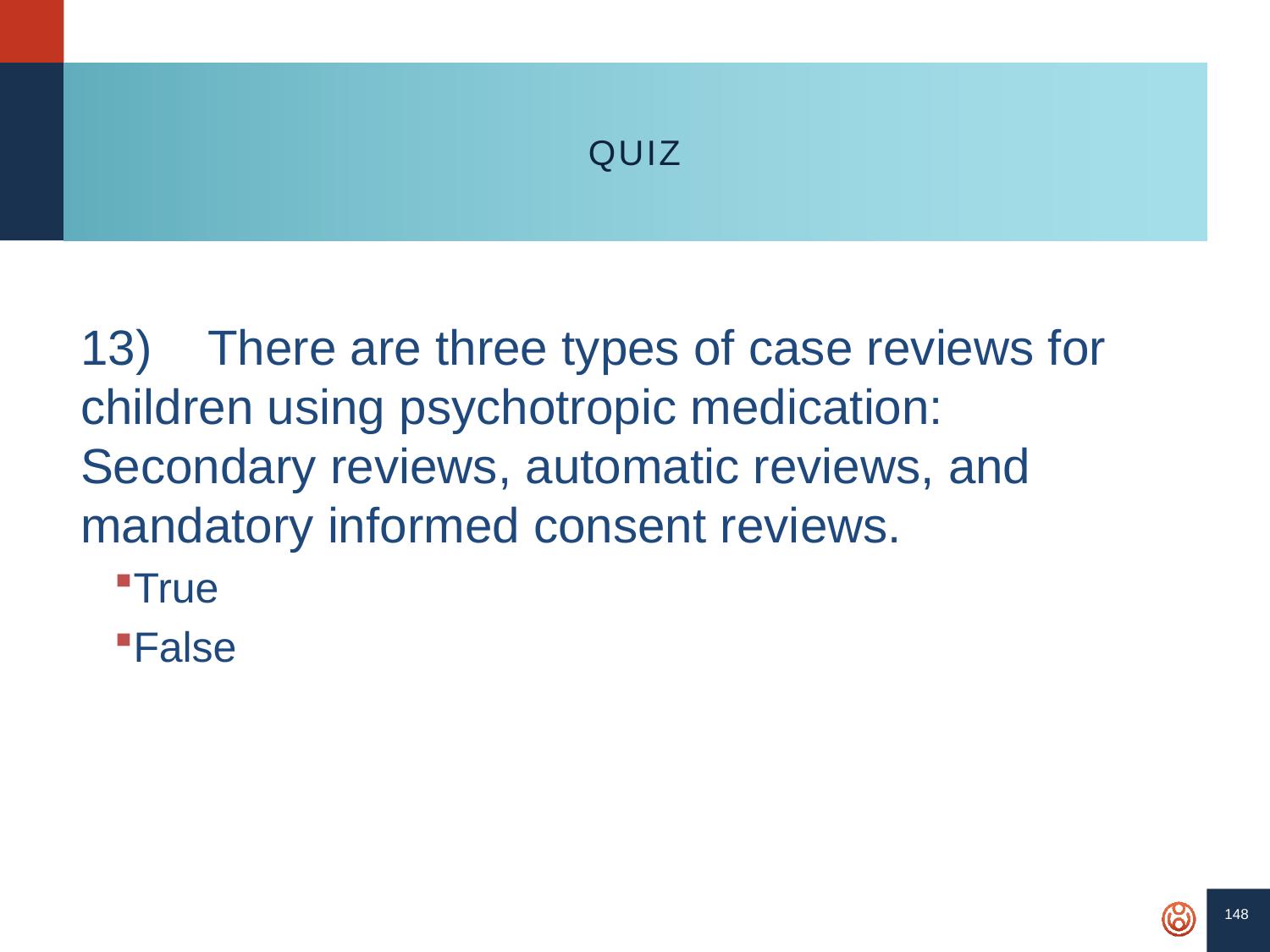

148
# QUIZ

13)	There are three types of case reviews for children using psychotropic medication: Secondary reviews, automatic reviews, and mandatory informed consent reviews.
True
False